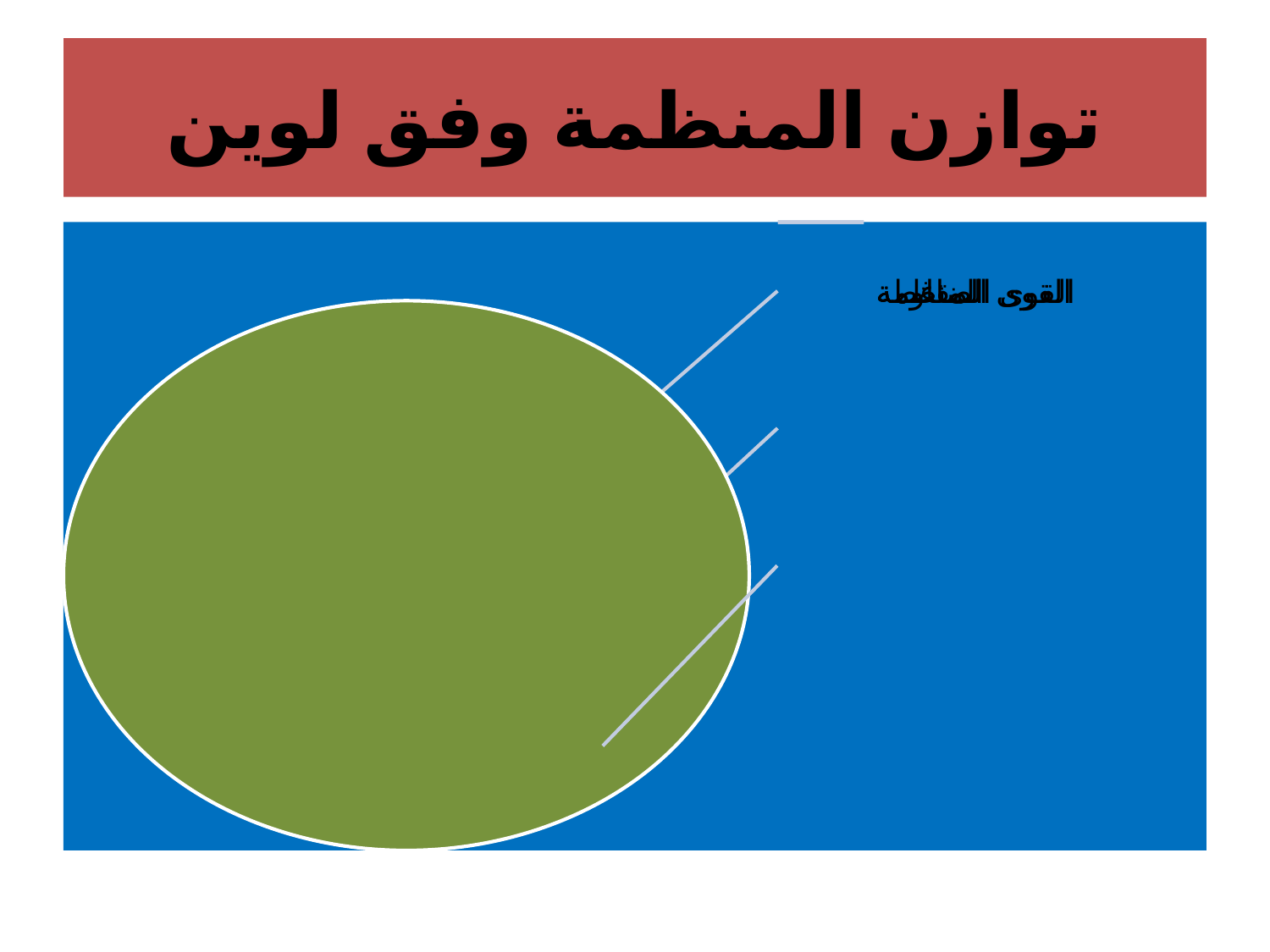

# توازن المنظمة وفق لوين
القوى المقاومة
المنظمة